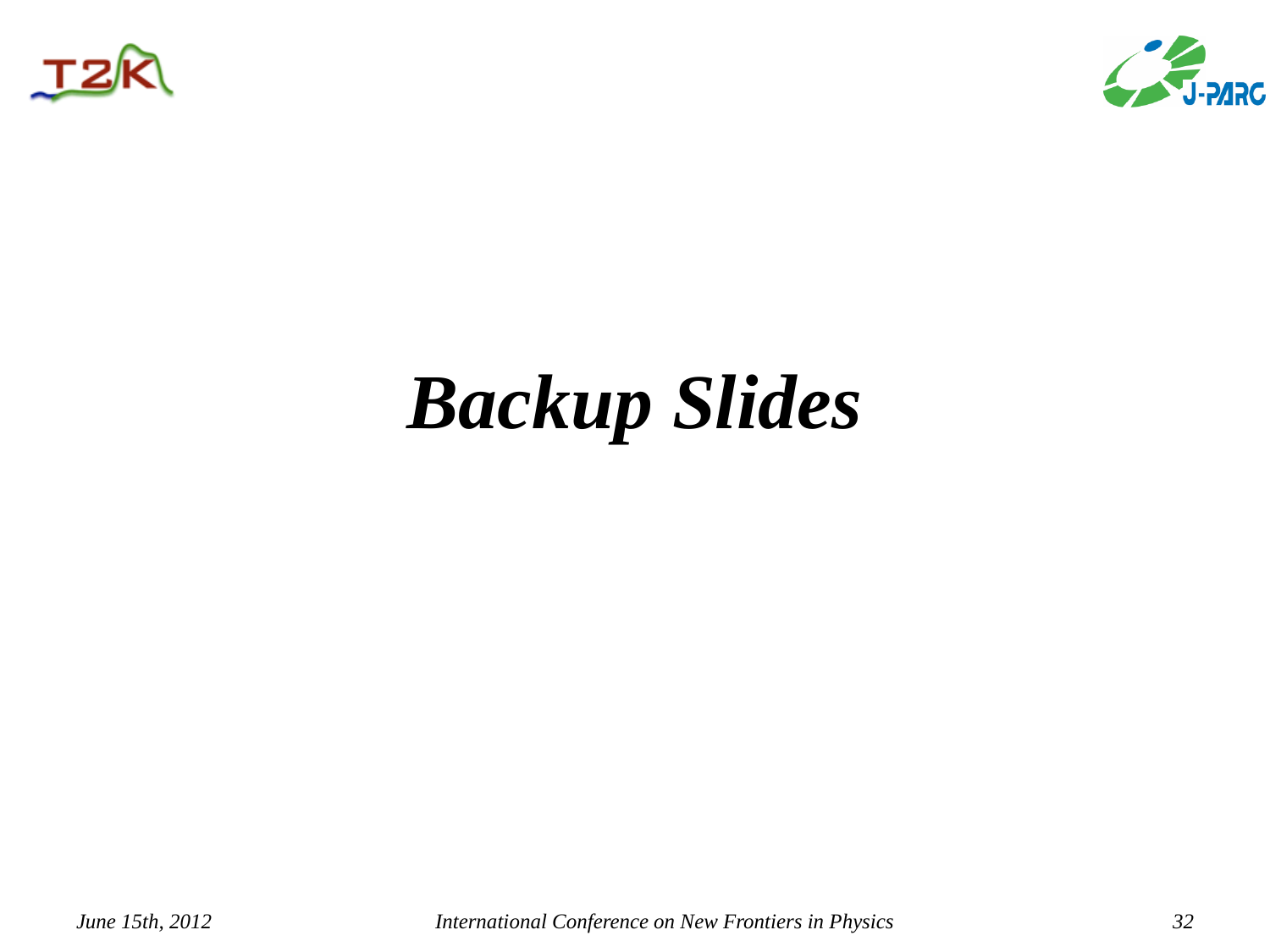

# Backup Slides
June 15th, 2012
International Conference on New Frontiers in Physics
32